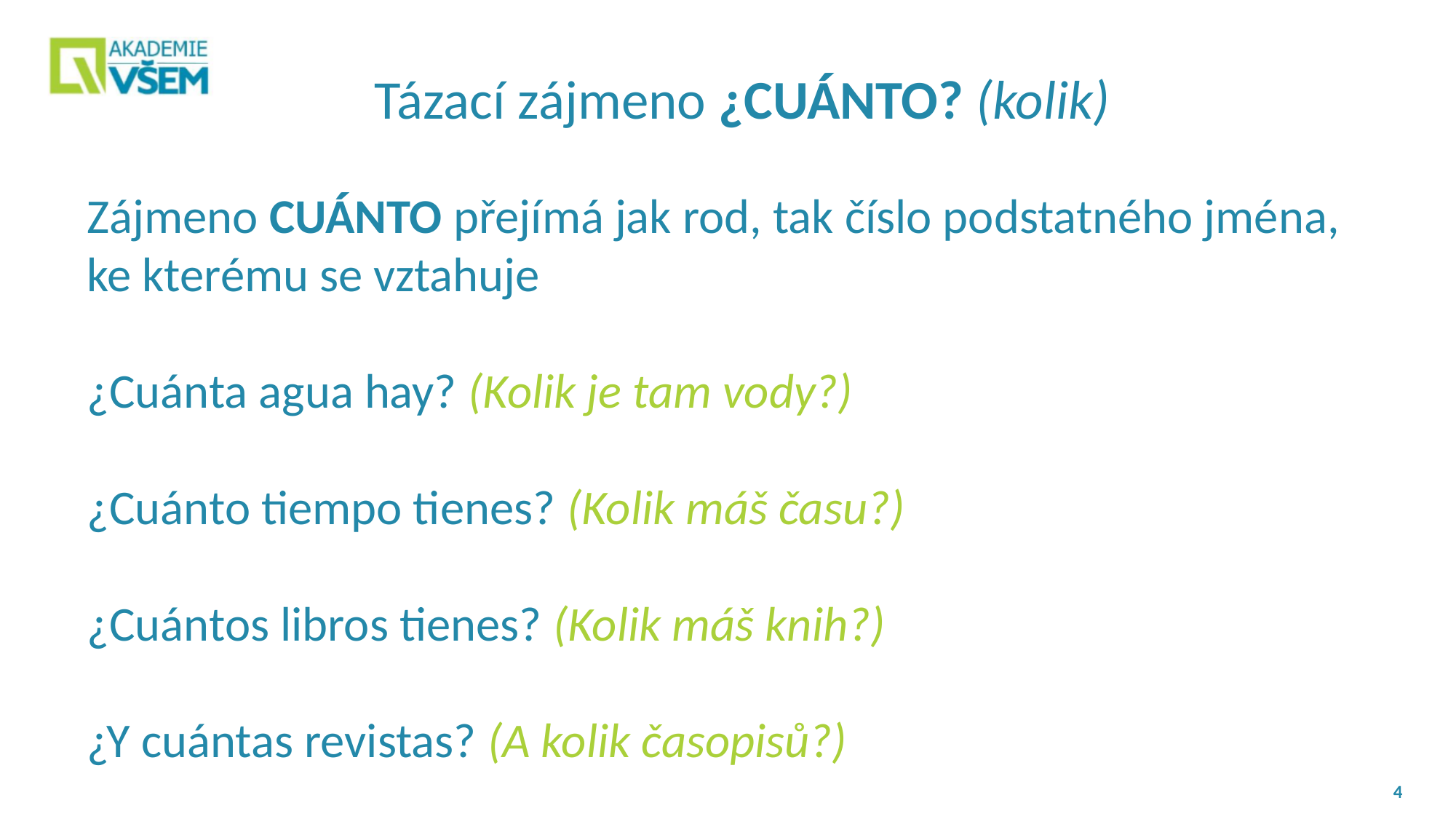

Tázací zájmeno ¿CUÁNTO? (kolik)
Zájmeno CUÁNTO přejímá jak rod, tak číslo podstatného jména, ke kterému se vztahuje

¿Cuánta agua hay? (Kolik je tam vody?)

¿Cuánto tiempo tienes? (Kolik máš času?)

¿Cuántos libros tienes? (Kolik máš knih?)

¿Y cuántas revistas? (A kolik časopisů?)

4